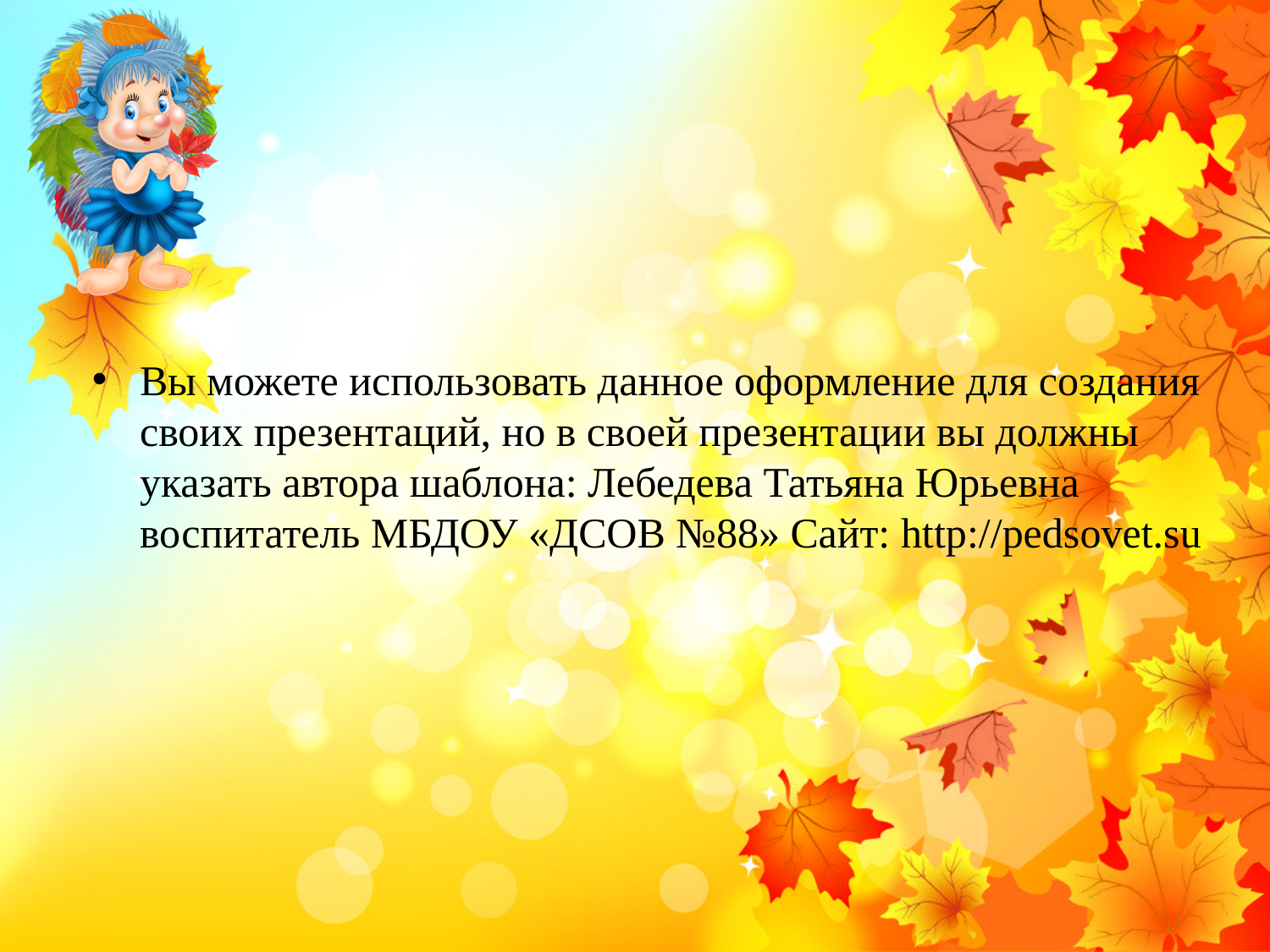

Вы можете использовать данное оформление для создания своих презентаций, но в своей презентации вы должны указать автора шаблона: Лебедева Татьяна Юрьевна воспитатель МБДОУ «ДСОВ №88» Сайт: http://pedsovet.su